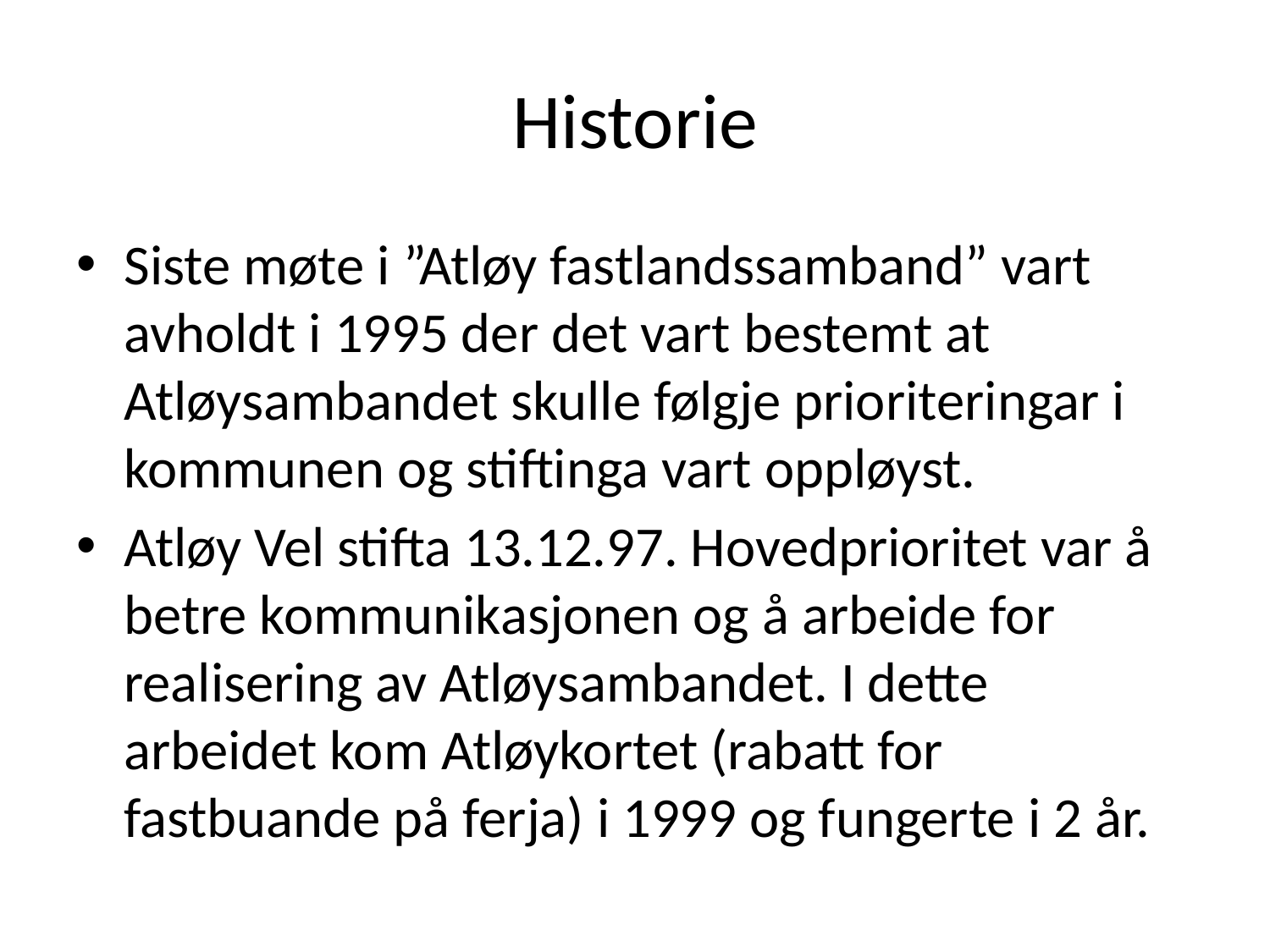

# Historie
Siste møte i ”Atløy fastlandssamband” vart avholdt i 1995 der det vart bestemt at Atløysambandet skulle følgje prioriteringar i kommunen og stiftinga vart oppløyst.
Atløy Vel stifta 13.12.97. Hovedprioritet var å betre kommunikasjonen og å arbeide for realisering av Atløysambandet. I dette arbeidet kom Atløykortet (rabatt for fastbuande på ferja) i 1999 og fungerte i 2 år.